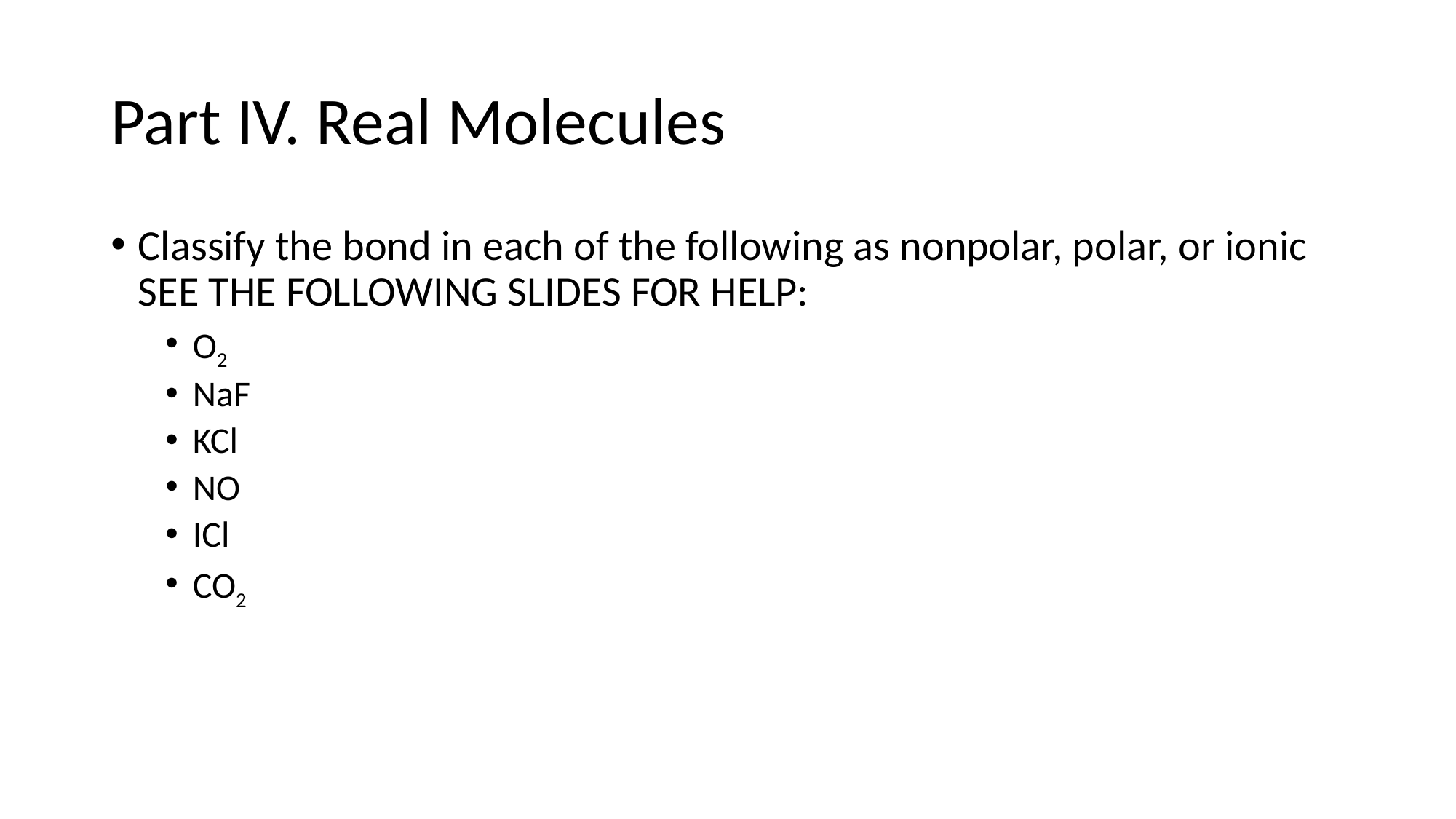

# Part IV. Real Molecules
Classify the bond in each of the following as nonpolar, polar, or ionic SEE THE FOLLOWING SLIDES FOR HELP:
O2
NaF
KCl
NO
ICl
CO2